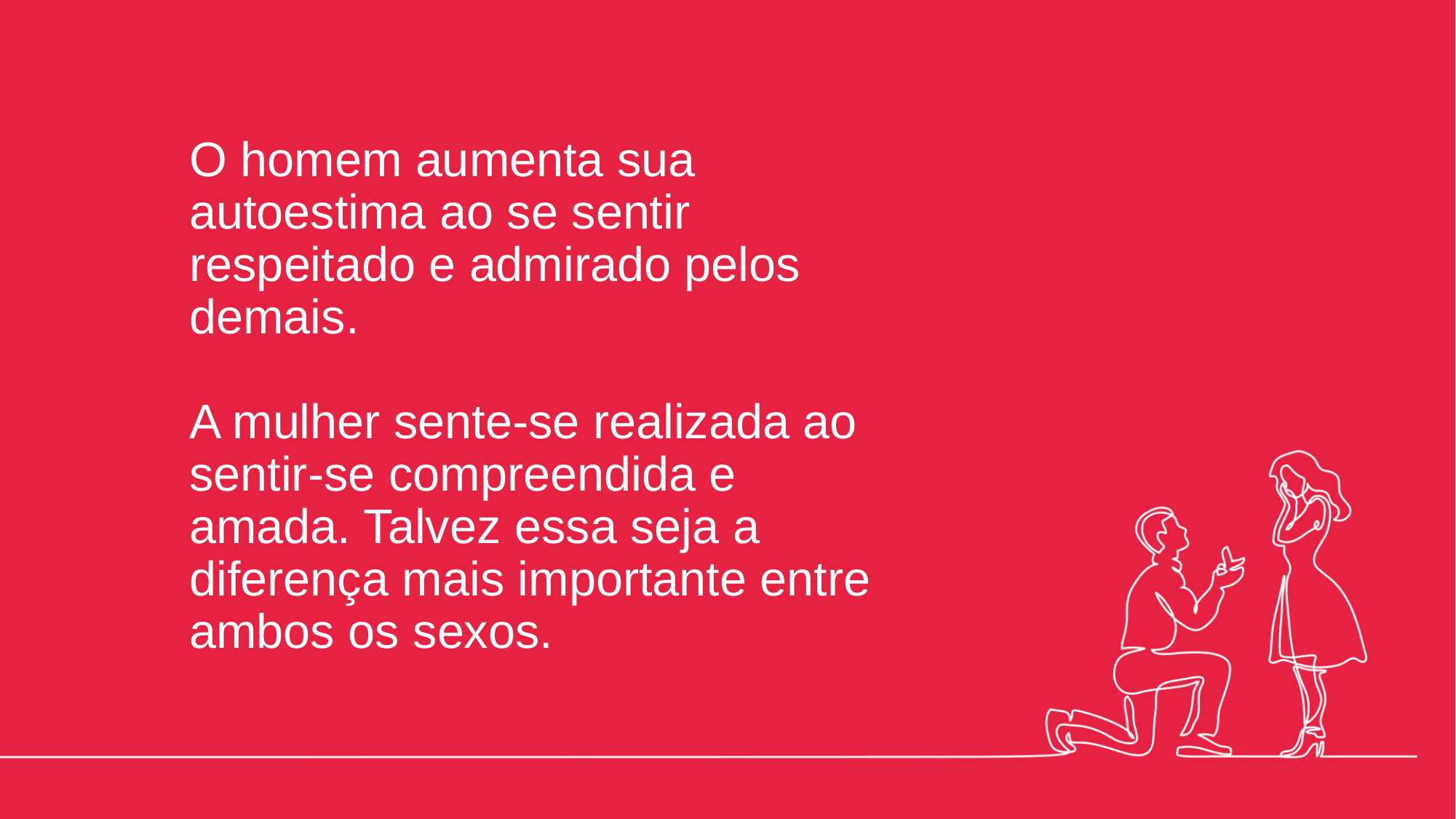

O homem aumenta sua autoestima ao se sentir respeitado e admirado pelos demais.
A mulher sente-se realizada ao sentir-se compreendida e amada. Talvez essa seja a diferença mais importante entre ambos os sexos.